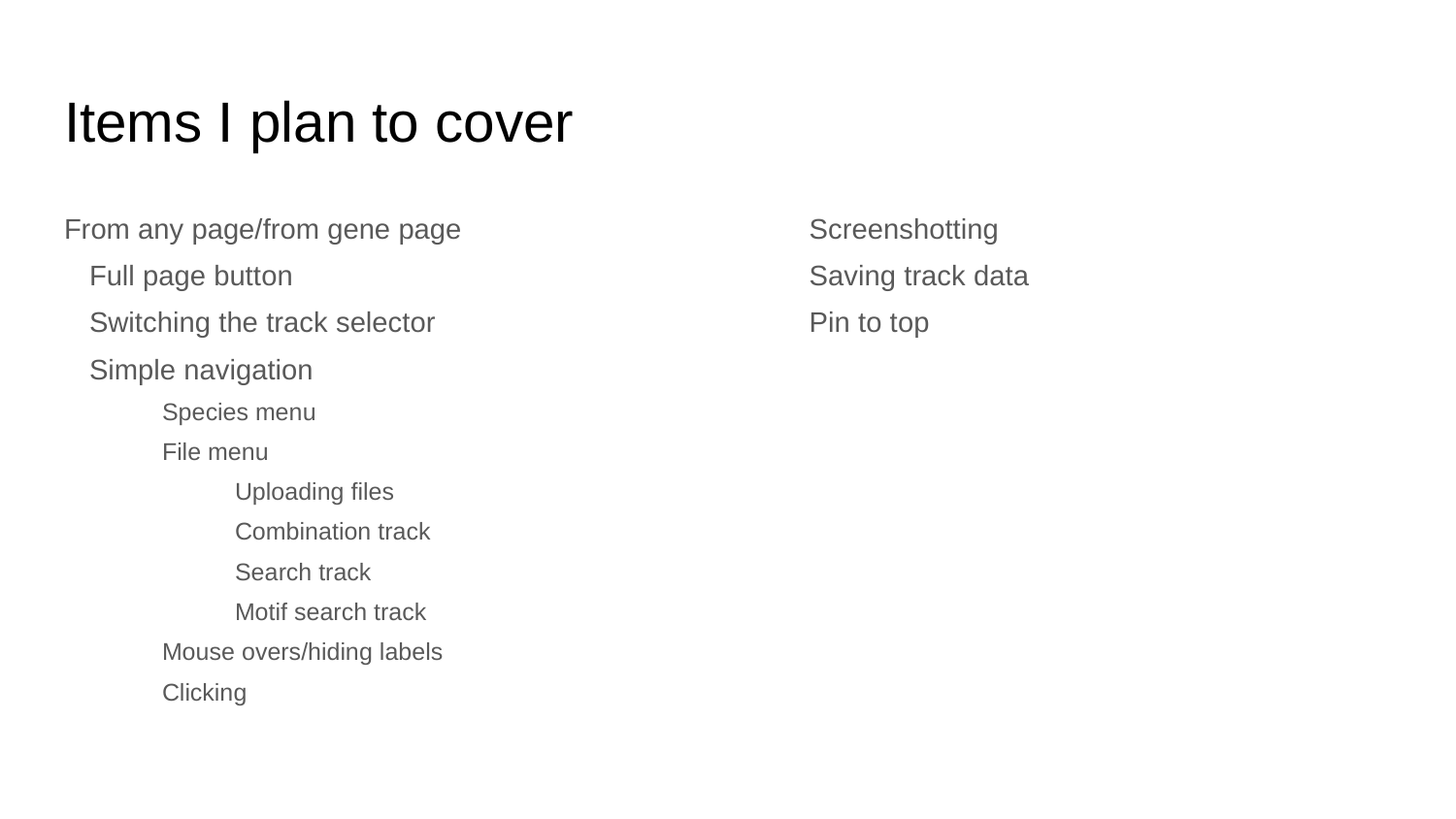

# Items I plan to cover

From any page/from gene page
Full page button
Switching the track selector
Simple navigation
Species menu
File menu
Uploading files
Combination track
Search track
Motif search track
Mouse overs/hiding labels
Clicking

Screenshotting
Saving track data
Pin to top